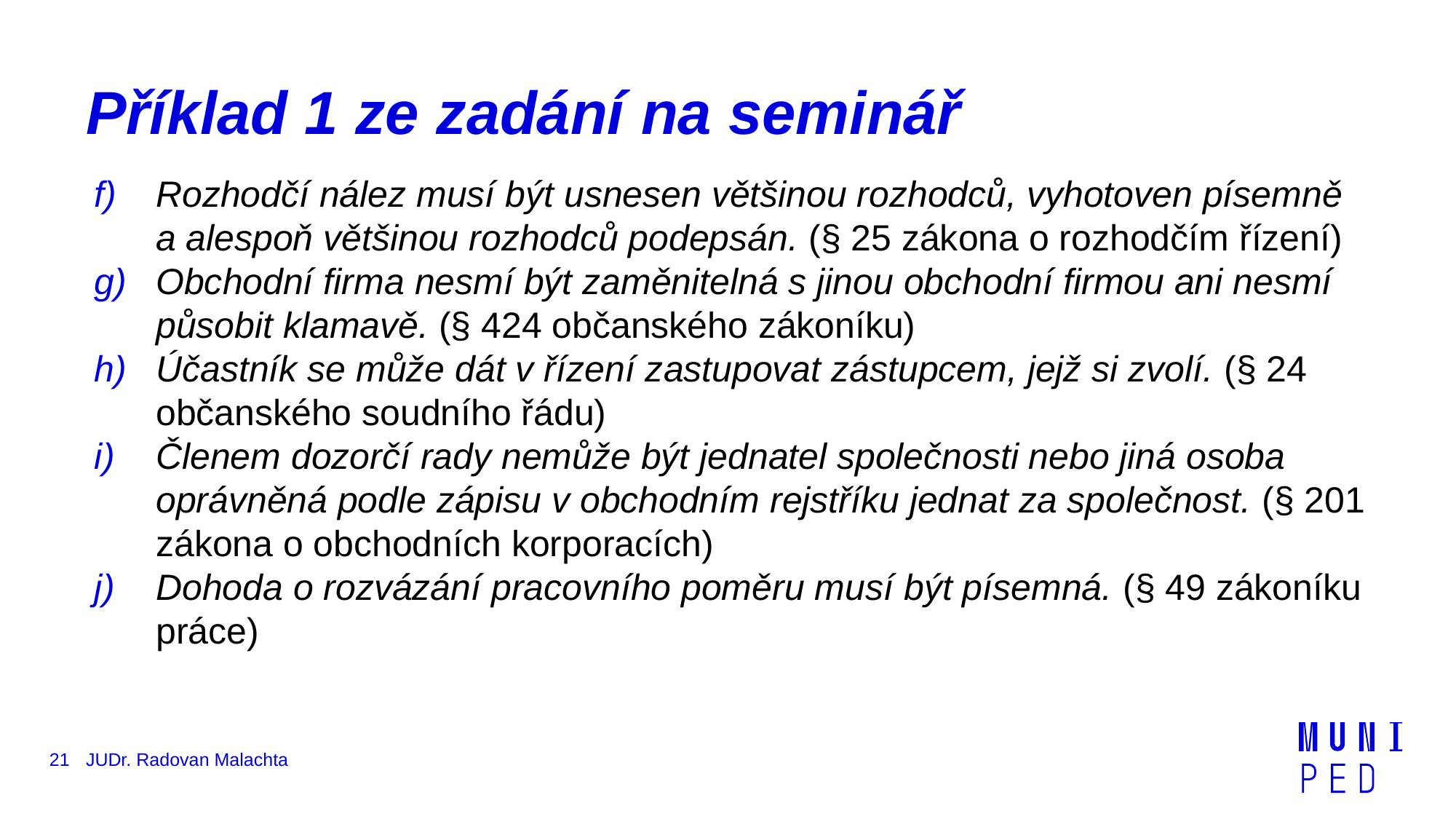

# Příklad 1 ze zadání na seminář
Rozhodčí nález musí být usnesen většinou rozhodců, vyhotoven písemně a alespoň většinou rozhodců podepsán. (§ 25 zákona o rozhodčím řízení)
Obchodní firma nesmí být zaměnitelná s jinou obchodní firmou ani nesmí působit klamavě. (§ 424 občanského zákoníku)
Účastník se může dát v řízení zastupovat zástupcem, jejž si zvolí. (§ 24 občanského soudního řádu)
Členem dozorčí rady nemůže být jednatel společnosti nebo jiná osoba oprávněná podle zápisu v obchodním rejstříku jednat za společnost. (§ 201 zákona o obchodních korporacích)
Dohoda o rozvázání pracovního poměru musí být písemná. (§ 49 zákoníku práce)

21
JUDr. Radovan Malachta